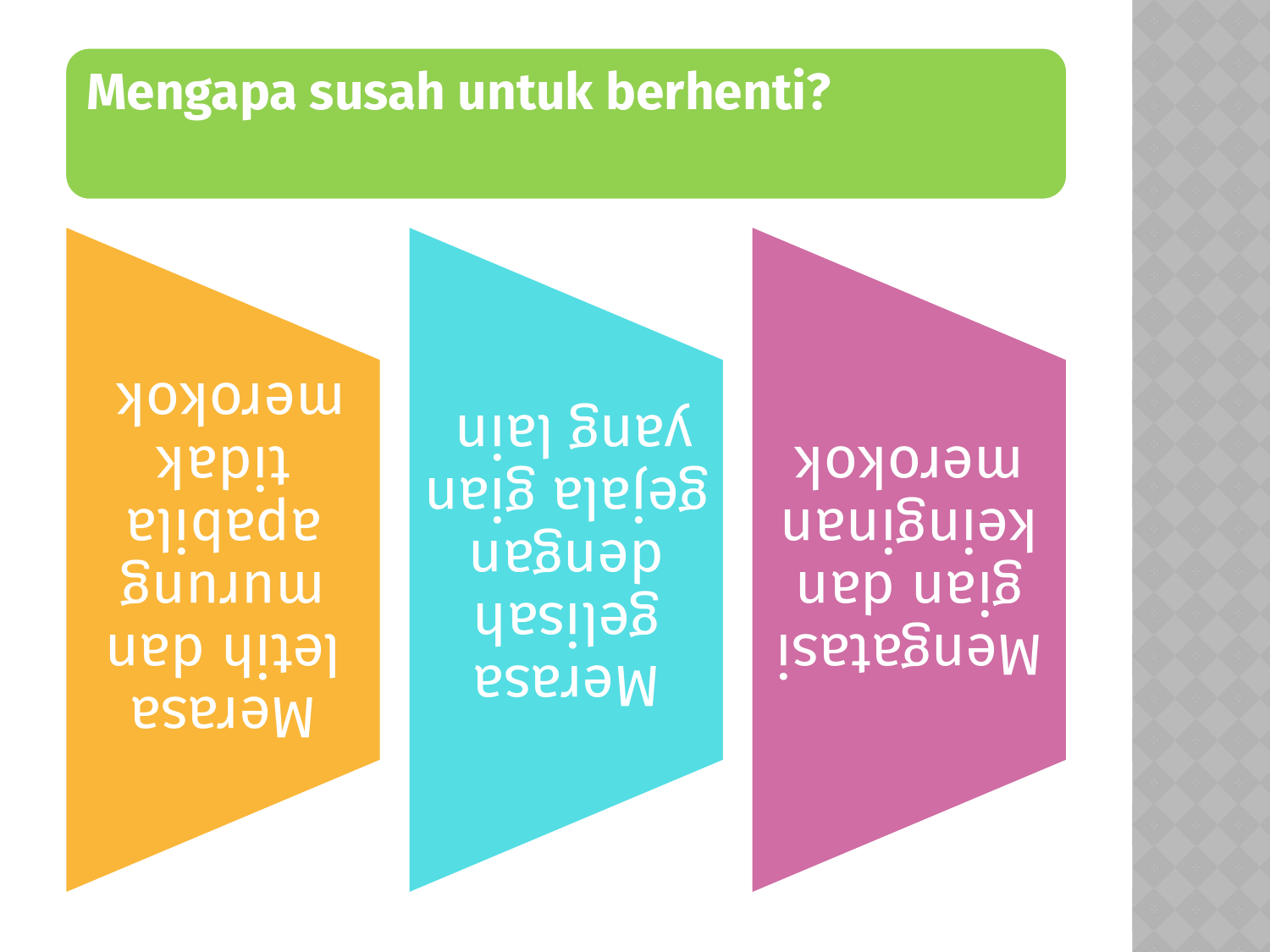

Mengapa susah untuk berhenti?
Merasa letih dan murung apabila tidak merokok
Merasa gelisah dengan gejala gian yang lain
Mengatasi gian dan keinginan merokok